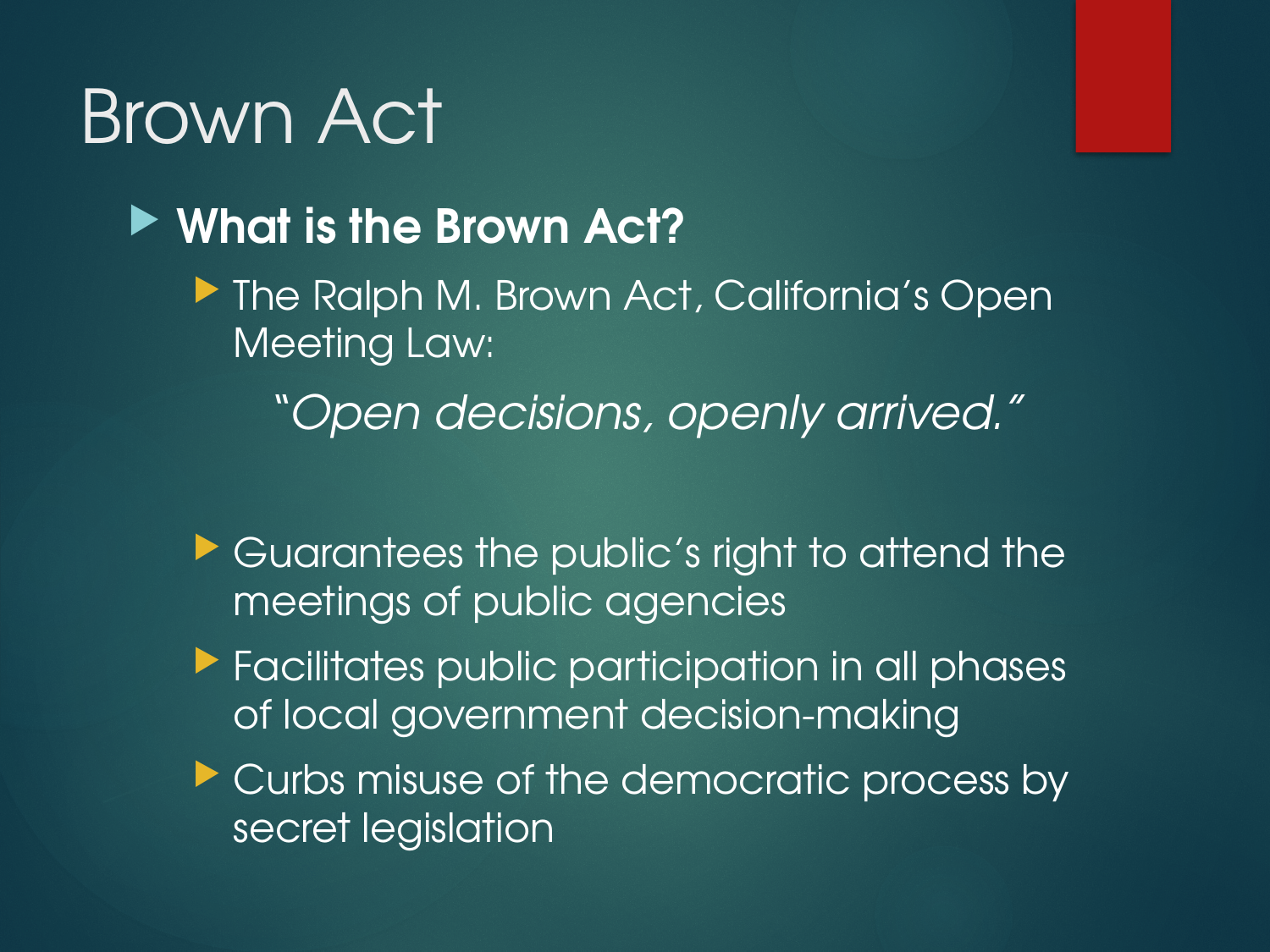

# Brown Act
What is the Brown Act?
The Ralph M. Brown Act, California’s Open Meeting Law:
“Open decisions, openly arrived.”

Guarantees the public’s right to attend the meetings of public agencies
Facilitates public participation in all phases of local government decision-making
Curbs misuse of the democratic process by secret legislation